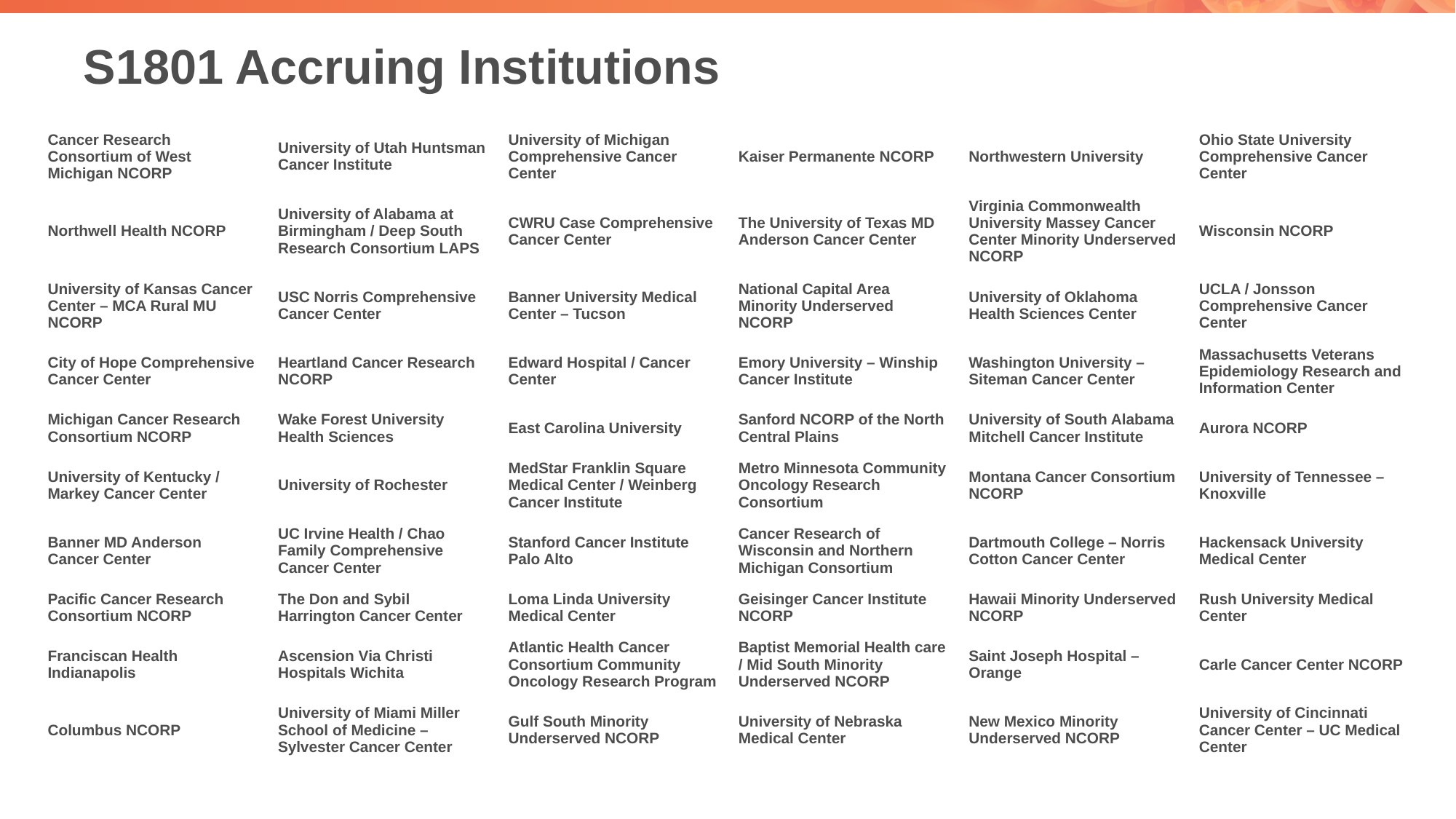

# S1801 Accruing Institutions
| Cancer Research Consortium of West Michigan NCORP | University of Utah Huntsman Cancer Institute | University of Michigan Comprehensive Cancer Center | Kaiser Permanente NCORP | Northwestern University | Ohio State University Comprehensive Cancer Center |
| --- | --- | --- | --- | --- | --- |
| Northwell Health NCORP | University of Alabama at Birmingham / Deep South Research Consortium LAPS | CWRU Case Comprehensive Cancer Center | The University of Texas MD Anderson Cancer Center | Virginia Commonwealth University Massey Cancer Center Minority Underserved NCORP | Wisconsin NCORP |
| University of Kansas Cancer Center – MCA Rural MU NCORP | USC Norris Comprehensive Cancer Center | Banner University Medical Center – Tucson | National Capital Area Minority Underserved NCORP | University of Oklahoma Health Sciences Center | UCLA / Jonsson Comprehensive Cancer Center |
| City of Hope Comprehensive Cancer Center | Heartland Cancer Research NCORP | Edward Hospital / Cancer Center | Emory University – Winship Cancer Institute | Washington University – Siteman Cancer Center | Massachusetts Veterans Epidemiology Research and Information Center |
| Michigan Cancer Research Consortium NCORP | Wake Forest University Health Sciences | East Carolina University | Sanford NCORP of the North Central Plains | University of South Alabama Mitchell Cancer Institute | Aurora NCORP |
| University of Kentucky / Markey Cancer Center | University of Rochester | MedStar Franklin Square Medical Center / Weinberg Cancer Institute | Metro Minnesota Community Oncology Research Consortium | Montana Cancer Consortium NCORP | University of Tennessee – Knoxville |
| Banner MD Anderson Cancer Center | UC Irvine Health / Chao Family Comprehensive Cancer Center | Stanford Cancer Institute Palo Alto | Cancer Research of Wisconsin and Northern Michigan Consortium | Dartmouth College – Norris Cotton Cancer Center | Hackensack University Medical Center |
| Pacific Cancer Research Consortium NCORP | The Don and Sybil Harrington Cancer Center | Loma Linda University Medical Center | Geisinger Cancer Institute NCORP | Hawaii Minority Underserved NCORP | Rush University Medical Center |
| Franciscan Health Indianapolis | Ascension Via Christi Hospitals Wichita | Atlantic Health Cancer Consortium Community Oncology Research Program | Baptist Memorial Health care / Mid South Minority Underserved NCORP | Saint Joseph Hospital – Orange | Carle Cancer Center NCORP |
| Columbus NCORP | University of Miami Miller School of Medicine – Sylvester Cancer Center | Gulf South Minority Underserved NCORP | University of Nebraska Medical Center | New Mexico Minority Underserved NCORP | University of Cincinnati Cancer Center – UC Medical Center |